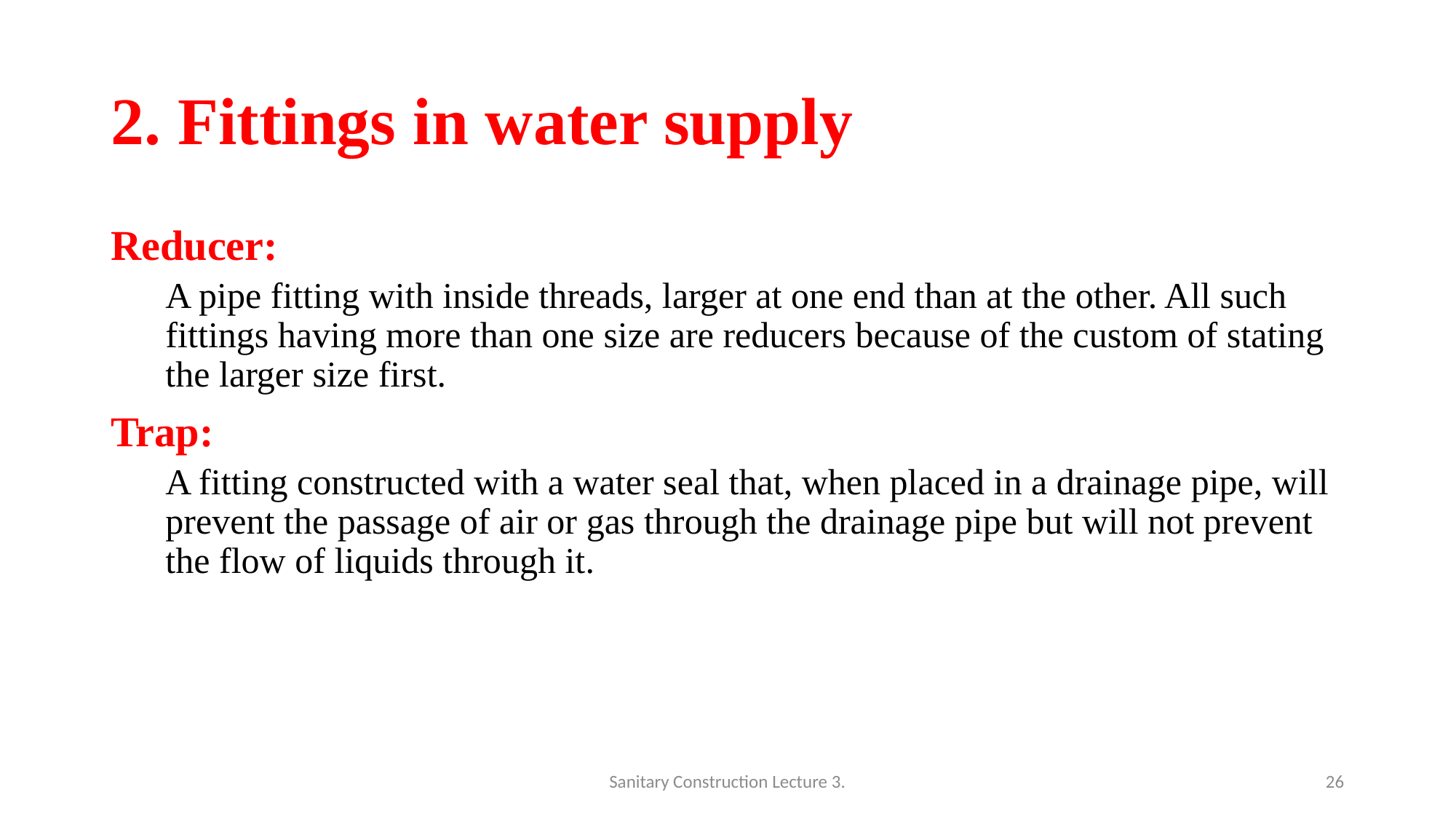

# 2. Fittings in water supply
Reducer:
A pipe fitting with inside threads, larger at one end than at the other. All such fittings having more than one size are reducers because of the custom of stating the larger size first.
Trap:
A fitting constructed with a water seal that, when placed in a drainage pipe, will prevent the passage of air or gas through the drainage pipe but will not prevent the flow of liquids through it.
Sanitary Construction Lecture 3.
26